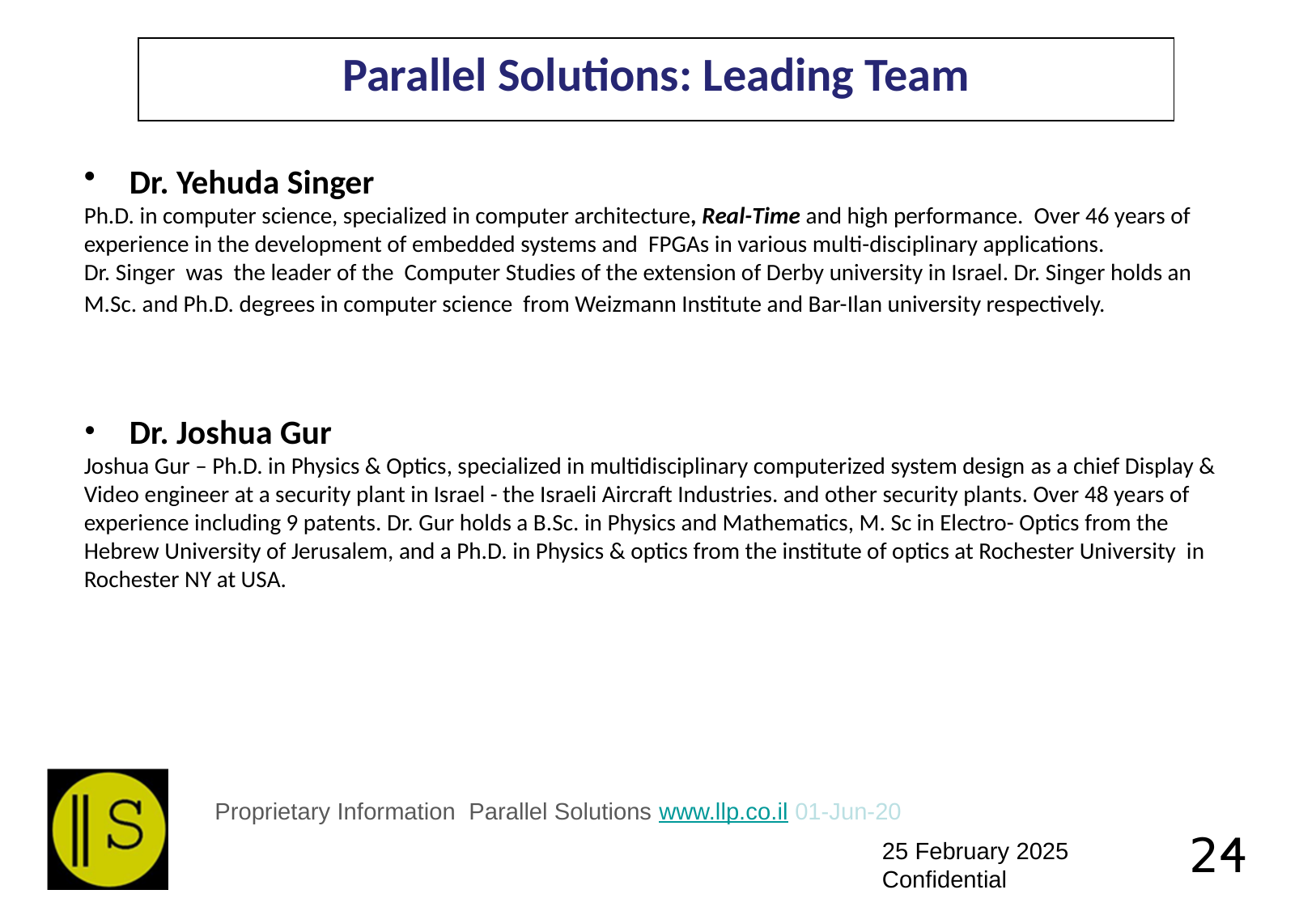

# Parallel Solutions: Leading Team

Dr. Yehuda Singer
Ph.D. in computer science, specialized in computer architecture, Real-Time and high performance.  Over 46 years of experience in the development of embedded systems and  FPGAs in various multi-disciplinary applications.
Dr. Singer  was  the leader of the  Computer Studies of the extension of Derby university in Israel. Dr. Singer holds an M.Sc. and Ph.D. degrees in computer science  from Weizmann Institute and Bar-Ilan university respectively.

Dr. Joshua Gur
Joshua Gur – Ph.D. in Physics & Optics, specialized in multidisciplinary computerized system design as a chief Display & Video engineer at a security plant in Israel - the Israeli Aircraft Industries. and other security plants. Over 48 years of experience including 9 patents. Dr. Gur holds a B.Sc. in Physics and Mathematics, M. Sc in Electro- Optics from the Hebrew University of Jerusalem, and a Ph.D. in Physics & optics from the institute of optics at Rochester University  in Rochester NY at USA.

25 February 2025
Confidential